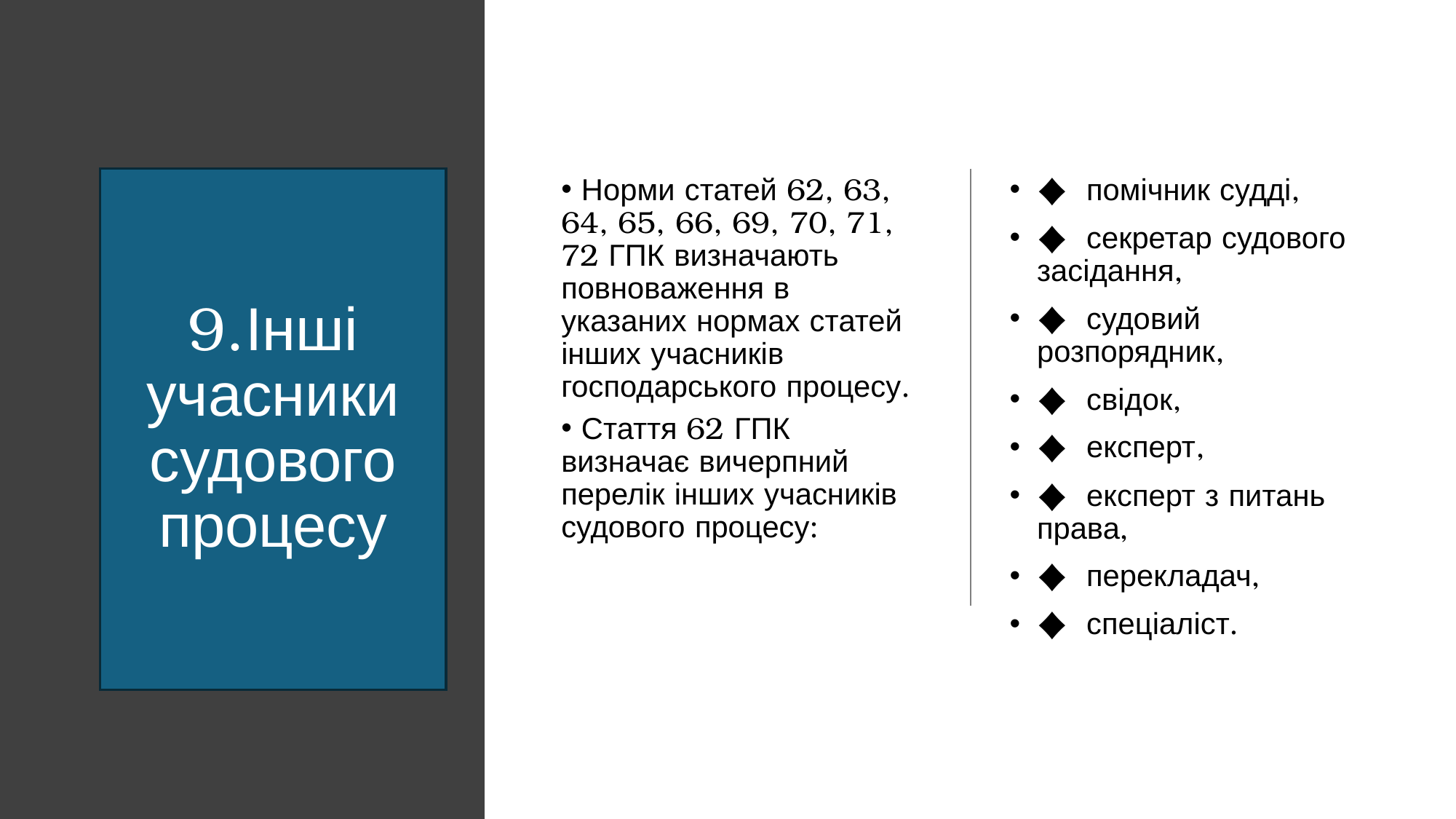

# 9.Інші учасники судового процесу
 Норми статей 62, 63, 64, 65, 66, 69, 70, 71, 72 ГПК визначають повноваження в указаних нормах статей інших учасників господарського процесу.
 Стаття 62 ГПК визначає вичерпний перелік інших учасників судового процесу:
♦  помічник судді,
♦  секретар судового засідання,
♦  судовий розпорядник,
♦  свідок,
♦  експерт,
♦  експерт з питань права,
♦  перекладач,
♦  спеціаліст.